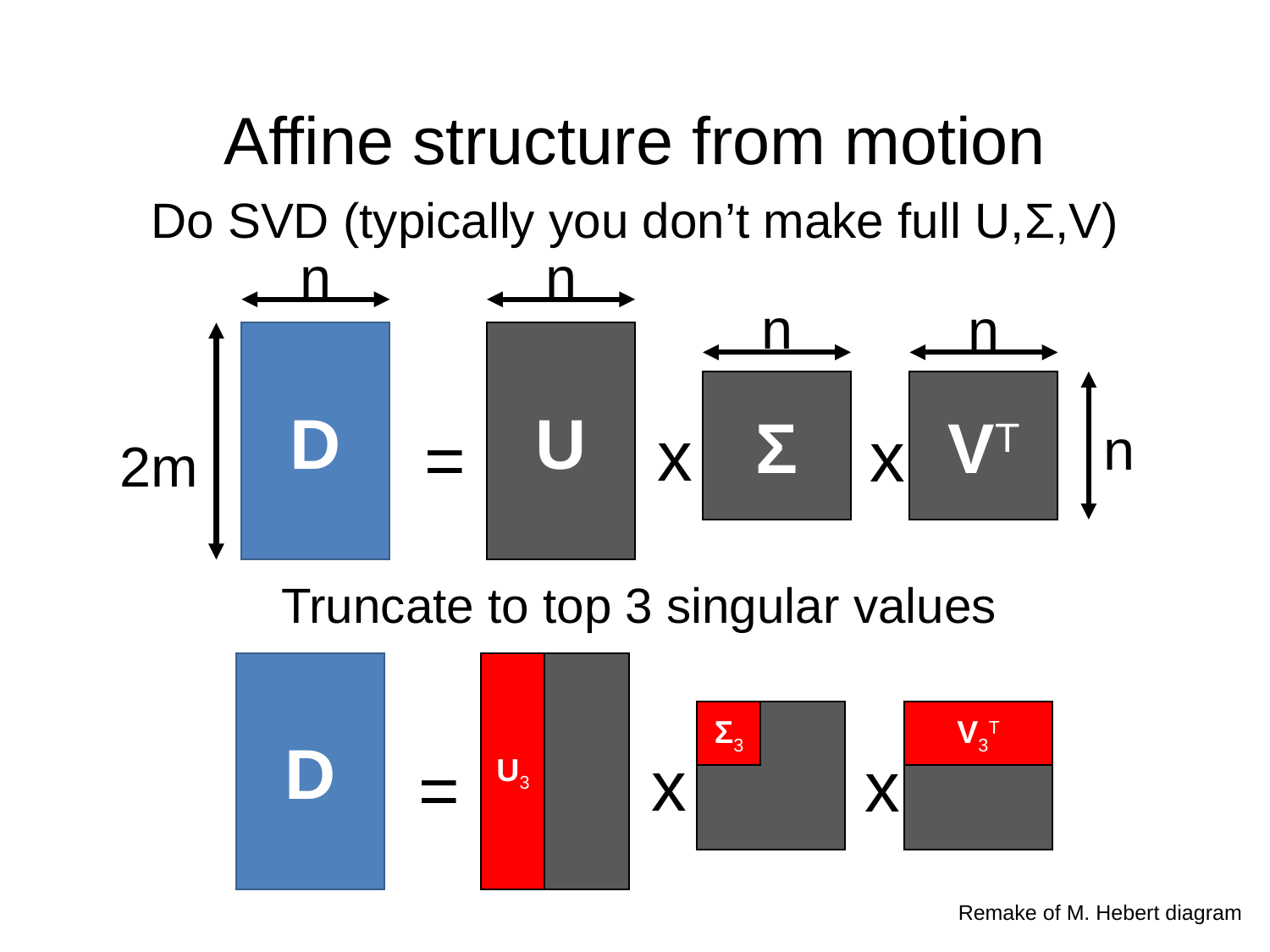

# Affine structure from motion
Do SVD (typically you don’t make full U,Σ,V)
n
n
n
n
VT
n
U
D
Σ
x
x
=
2m
Truncate to top 3 singular values

U3
D

Σ3

V3T
x
x
=
Remake of M. Hebert diagram